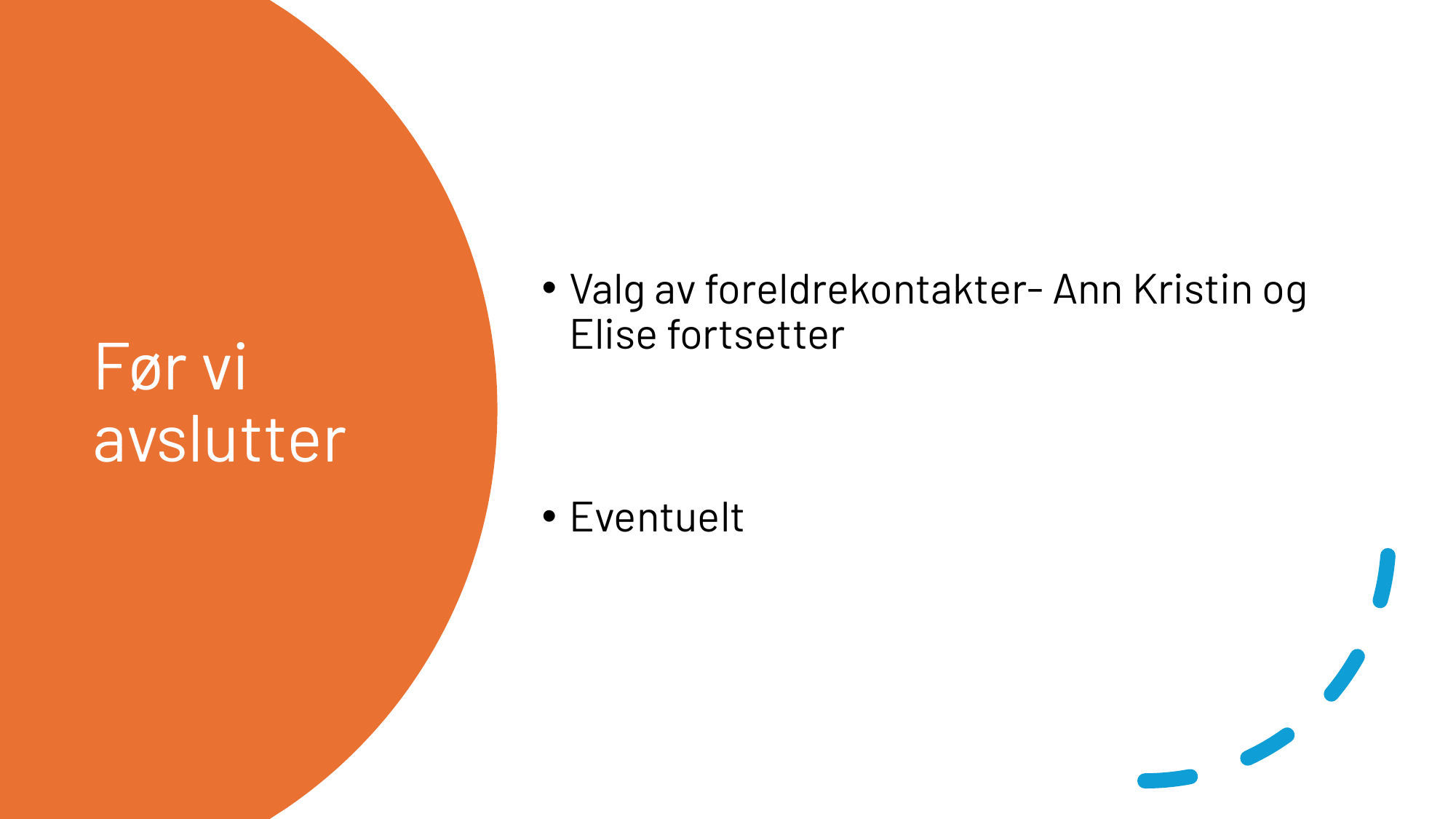

Valg av foreldrekontakter- Ann Kristin og Elise fortsetter

Eventuelt
# Før vi avslutter